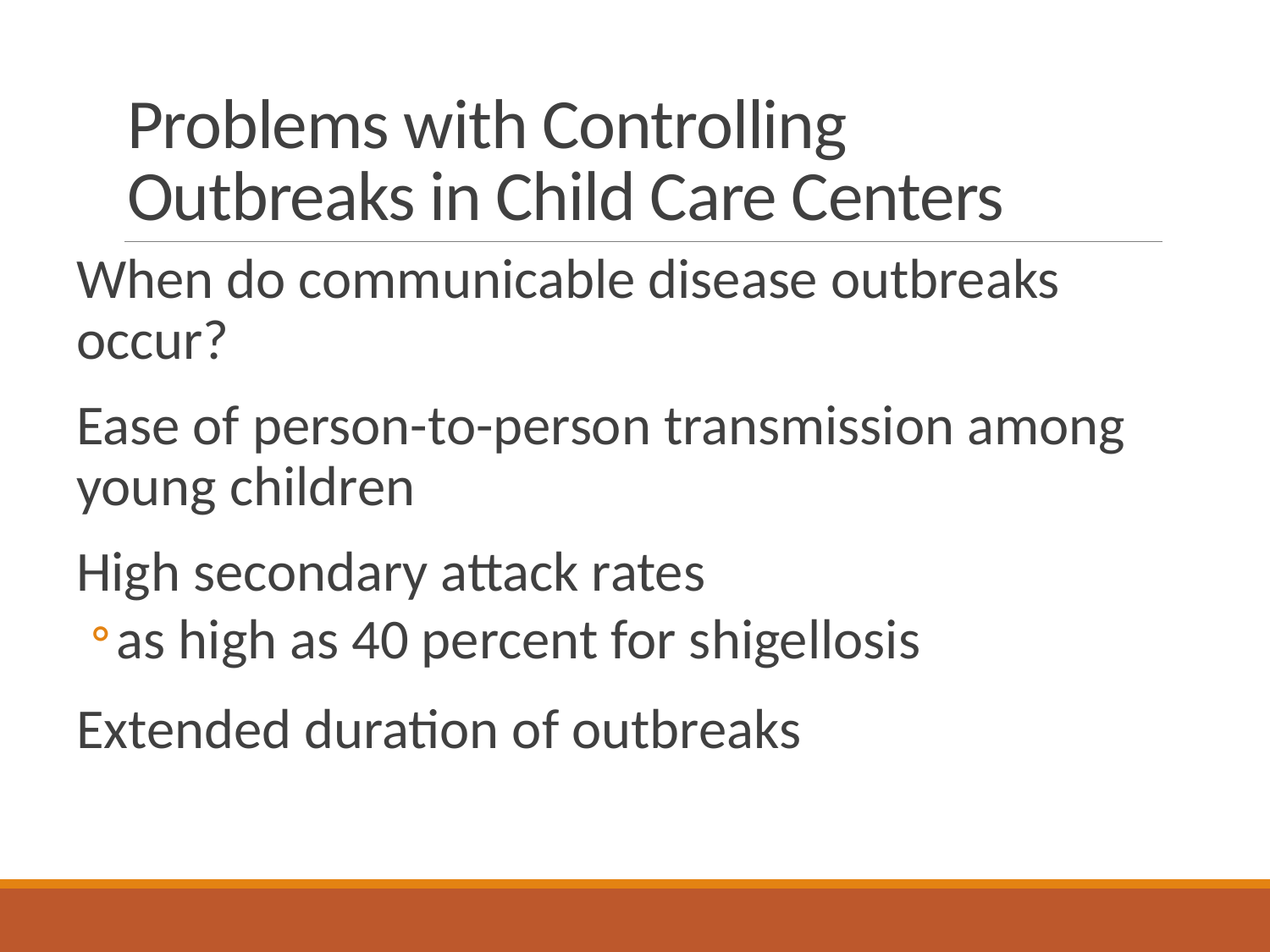

# Problems with Controlling Outbreaks in Child Care Centers
When do communicable disease outbreaks occur?
Ease of person-to-person transmission among young children
High secondary attack rates
as high as 40 percent for shigellosis
Extended duration of outbreaks